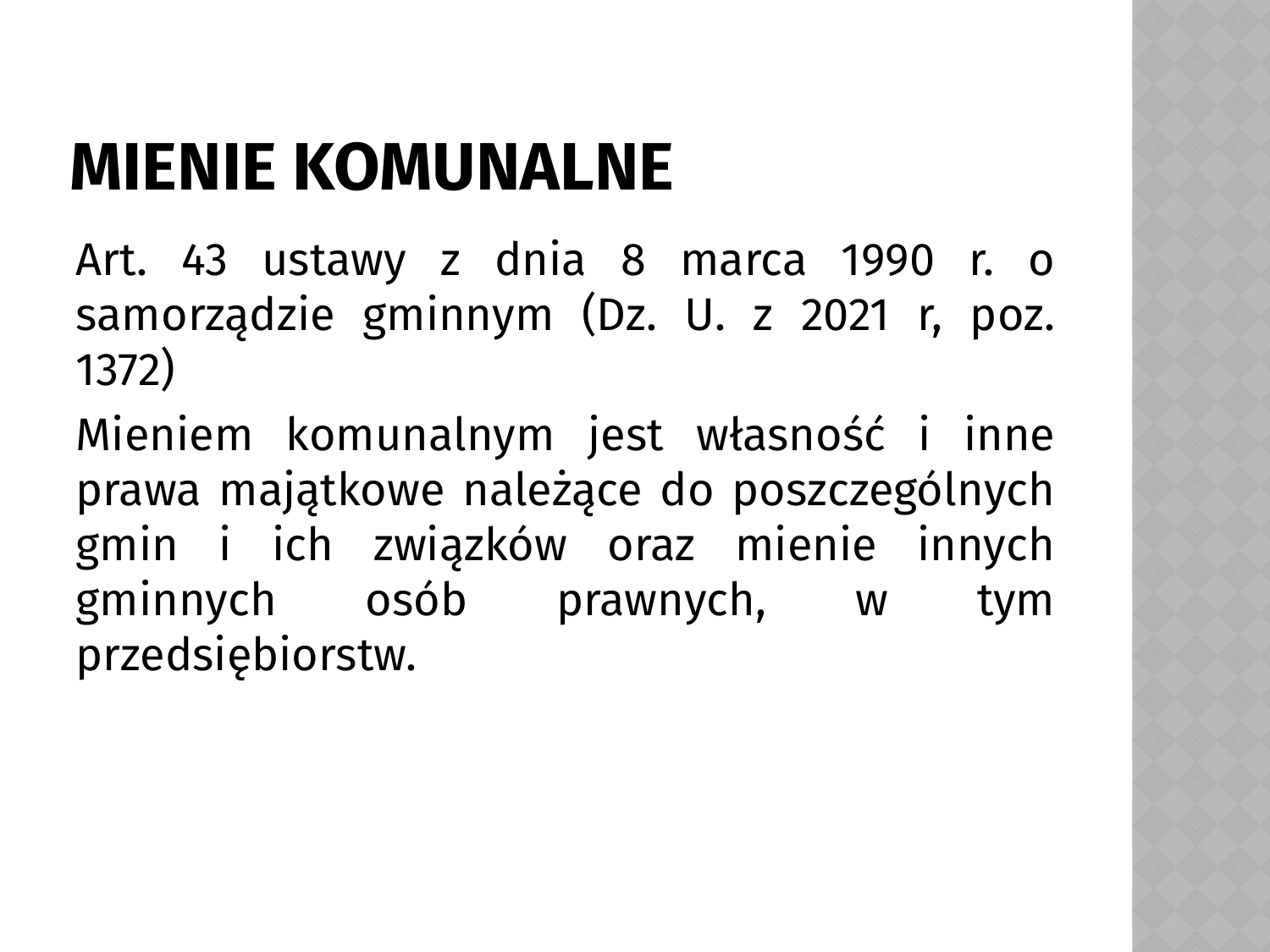

# Mienie komunalne
Art. 43 ustawy z dnia 8 marca 1990 r. o samorządzie gminnym (Dz. U. z 2021 r, poz. 1372)
Mieniem komunalnym jest własność i inne prawa majątkowe należące do poszczególnych gmin i ich związków oraz mienie innych gminnych osób prawnych, w tym przedsiębiorstw.